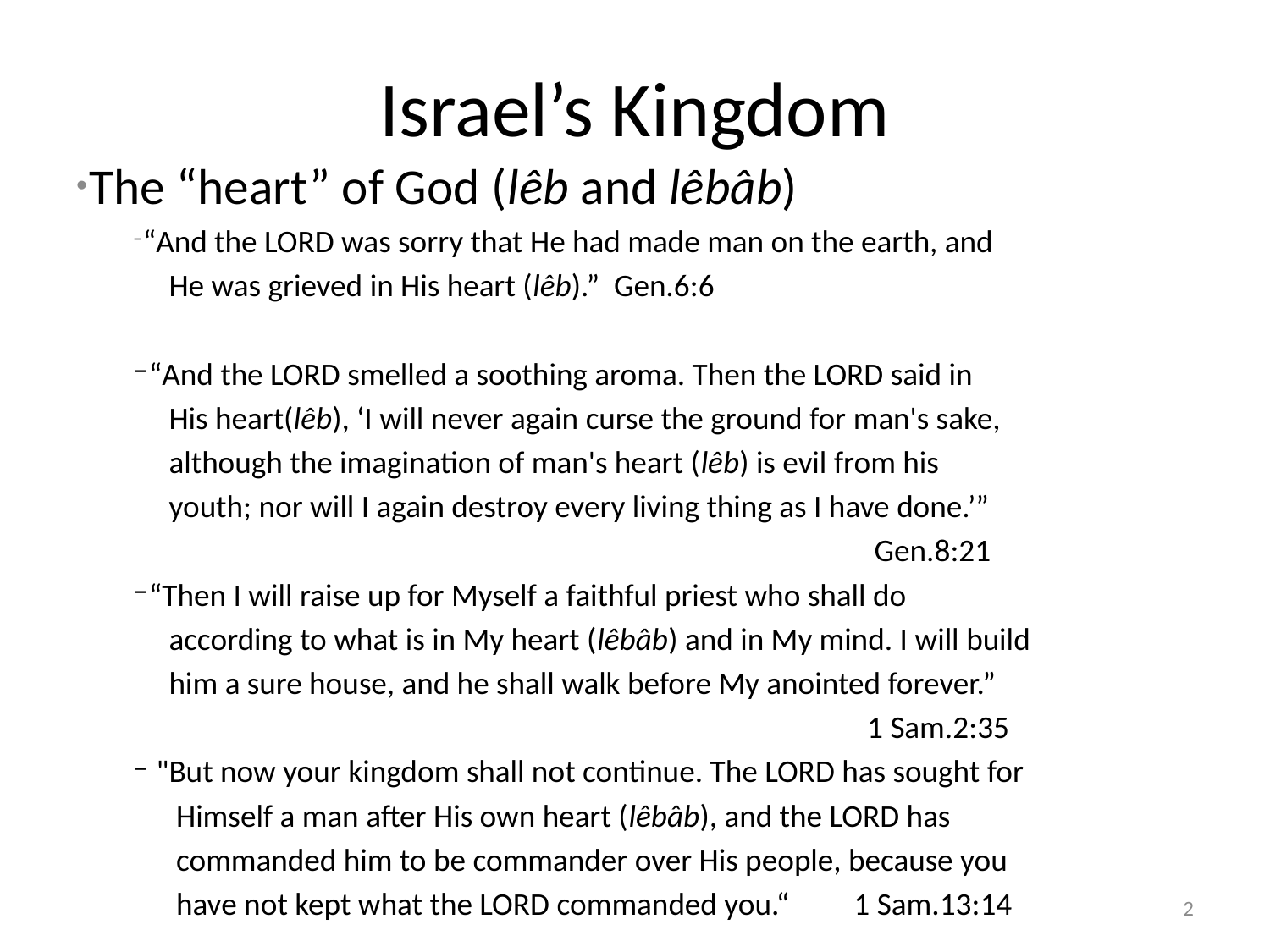

# Israel’s Kingdom
 The “heart” of God (lêb and lêbâb)
 “And the LORD was sorry that He had made man on the earth, and
     He was grieved in His heart (lêb).”  Gen.6:6

 “And the LORD smelled a soothing aroma. Then the LORD said in
     His heart(lêb), ‘I will never again curse the ground for man's sake,
     although the imagination of man's heart (lêb) is evil from his
     youth; nor will I again destroy every living thing as I have done.’”
                                                                                                       Gen.8:21
 “Then I will raise up for Myself a faithful priest who shall do
     according to what is in My heart (lêbâb) and in My mind. I will build
     him a sure house, and he shall walk before My anointed forever.”
                                                                                                      1 Sam.2:35
  "But now your kingdom shall not continue. The LORD has sought for
      Himself a man after His own heart (lêbâb), and the LORD has
      commanded him to be commander over His people, because you
      have not kept what the LORD commanded you.“         1 Sam.13:14
2